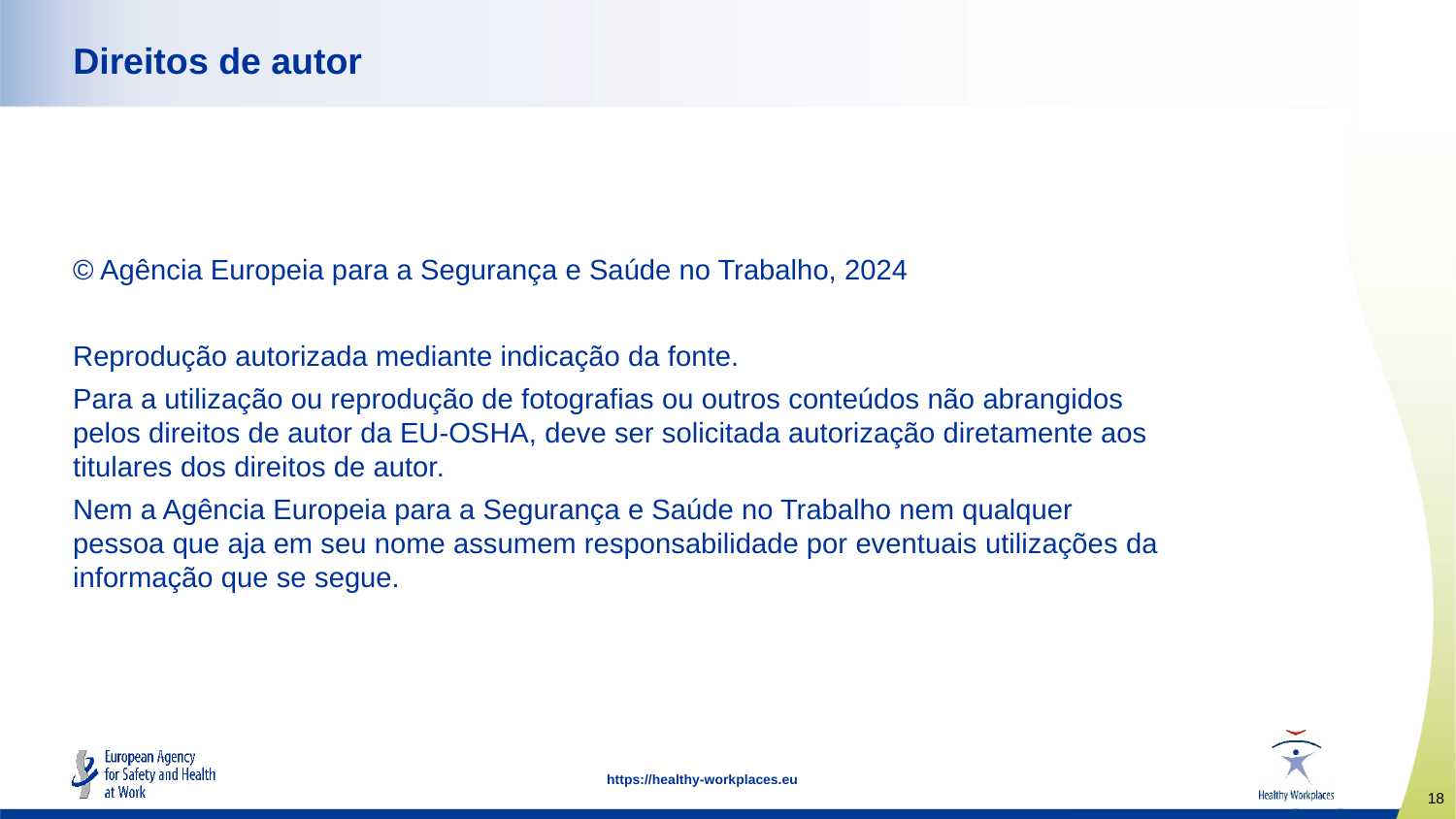

# Direitos de autor
© Agência Europeia para a Segurança e Saúde no Trabalho, 2024

Reprodução autorizada mediante indicação da fonte.
Para a utilização ou reprodução de fotografias ou outros conteúdos não abrangidos pelos direitos de autor da EU-OSHA, deve ser solicitada autorização diretamente aos titulares dos direitos de autor.
Nem a Agência Europeia para a Segurança e Saúde no Trabalho nem qualquer pessoa que aja em seu nome assumem responsabilidade por eventuais utilizações da informação que se segue.